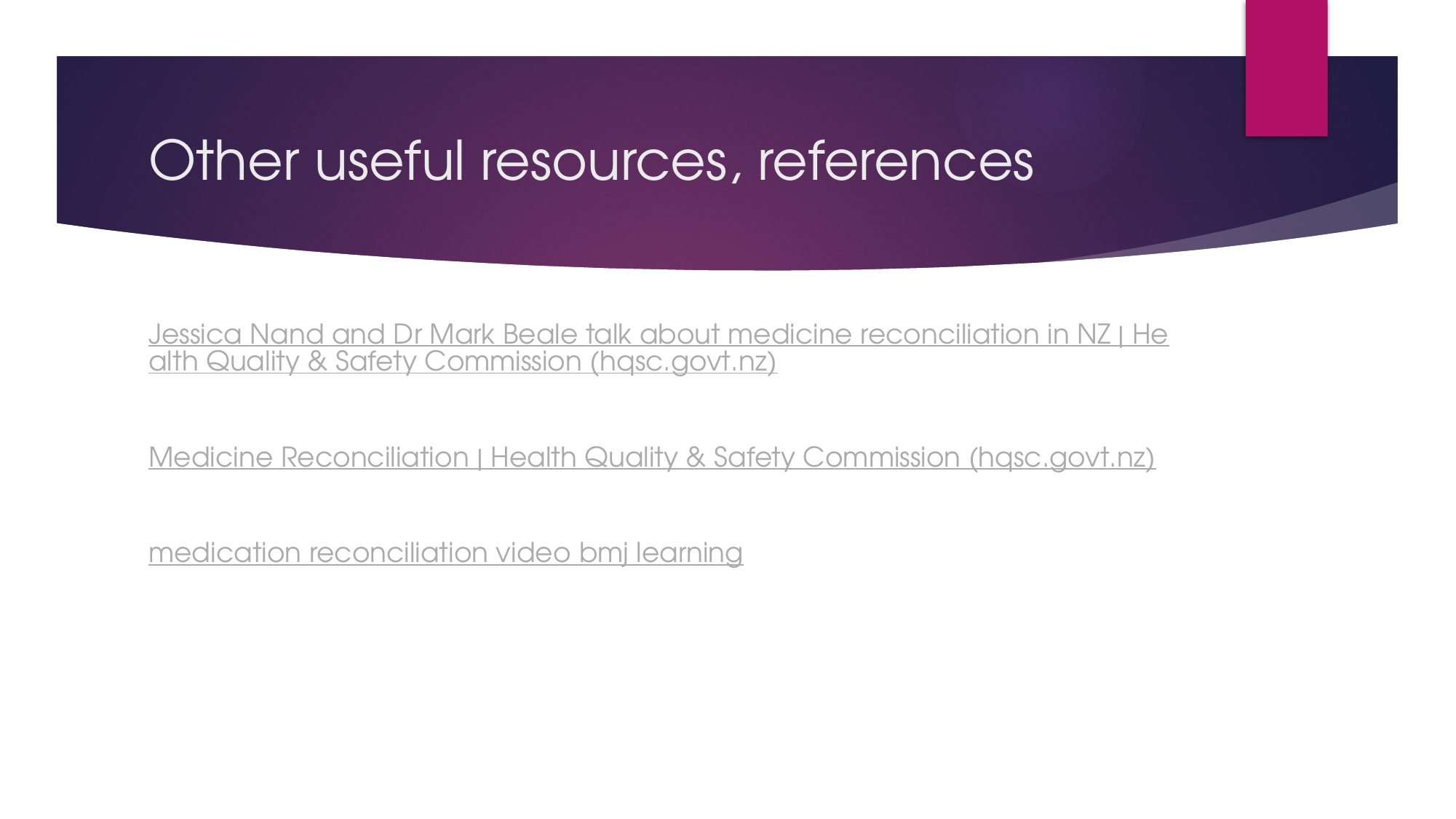

# Other useful resources, references
Jessica Nand and Dr Mark Beale talk about medicine reconciliation in NZ | Health Quality & Safety Commission (hqsc.govt.nz)

Medicine Reconciliation | Health Quality & Safety Commission (hqsc.govt.nz)

medication reconciliation video bmj learning